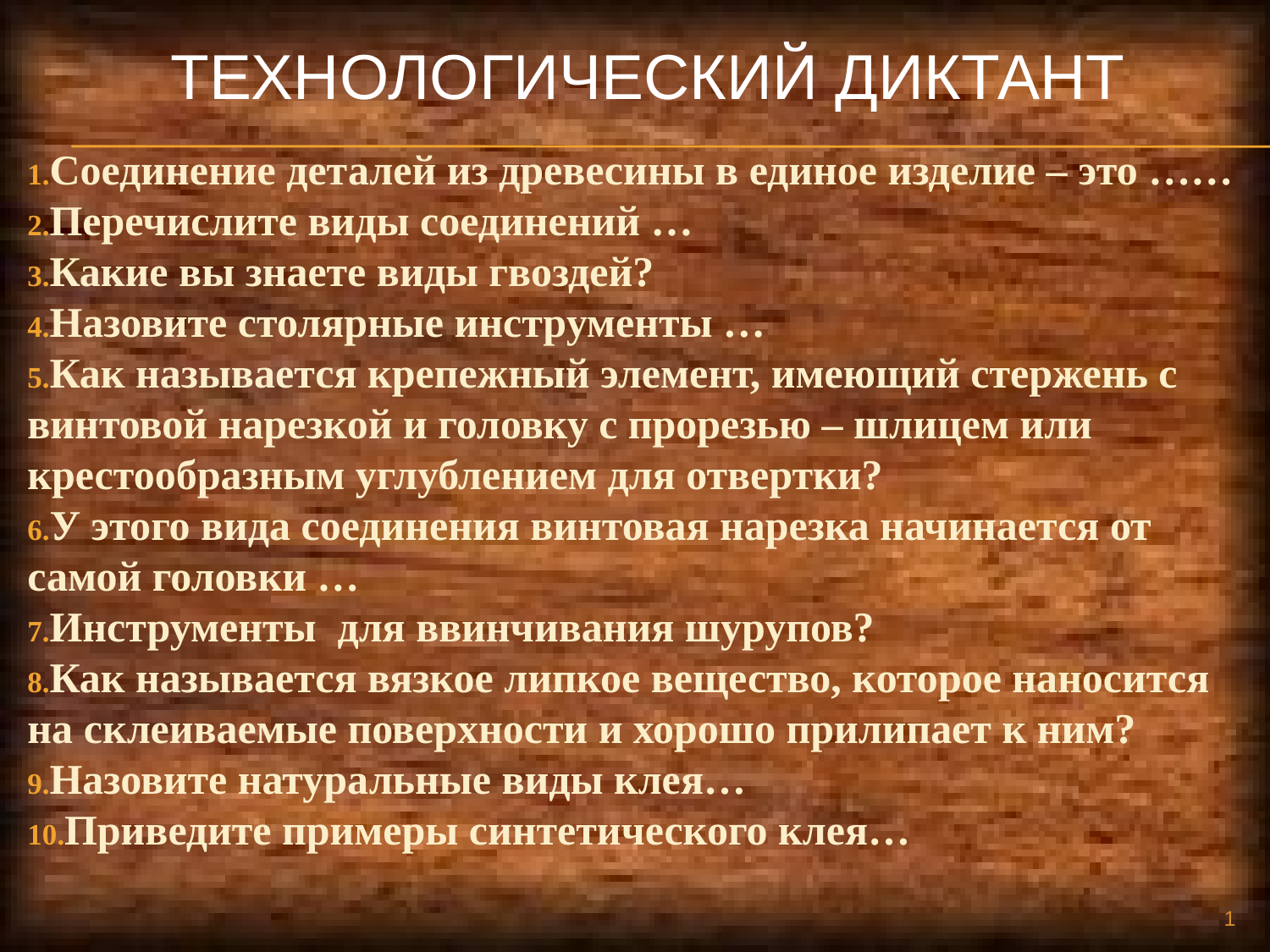

# Технологический диктант
Соединение деталей из древесины в единое изделие – это ……
Перечислите виды соединений …
Какие вы знаете виды гвоздей?
Назовите столярные инструменты …
Как называется крепежный элемент, имеющий стержень с винтовой нарезкой и головку с прорезью – шлицем или крестообразным углублением для отвертки?
У этого вида соединения винтовая нарезка начинается от самой головки …
Инструменты  для ввинчивания шурупов?
Как называется вязкое липкое вещество, которое наносится на склеиваемые поверхности и хорошо прилипает к ним?
Назовите натуральные виды клея…
Приведите примеры синтетического клея…

1